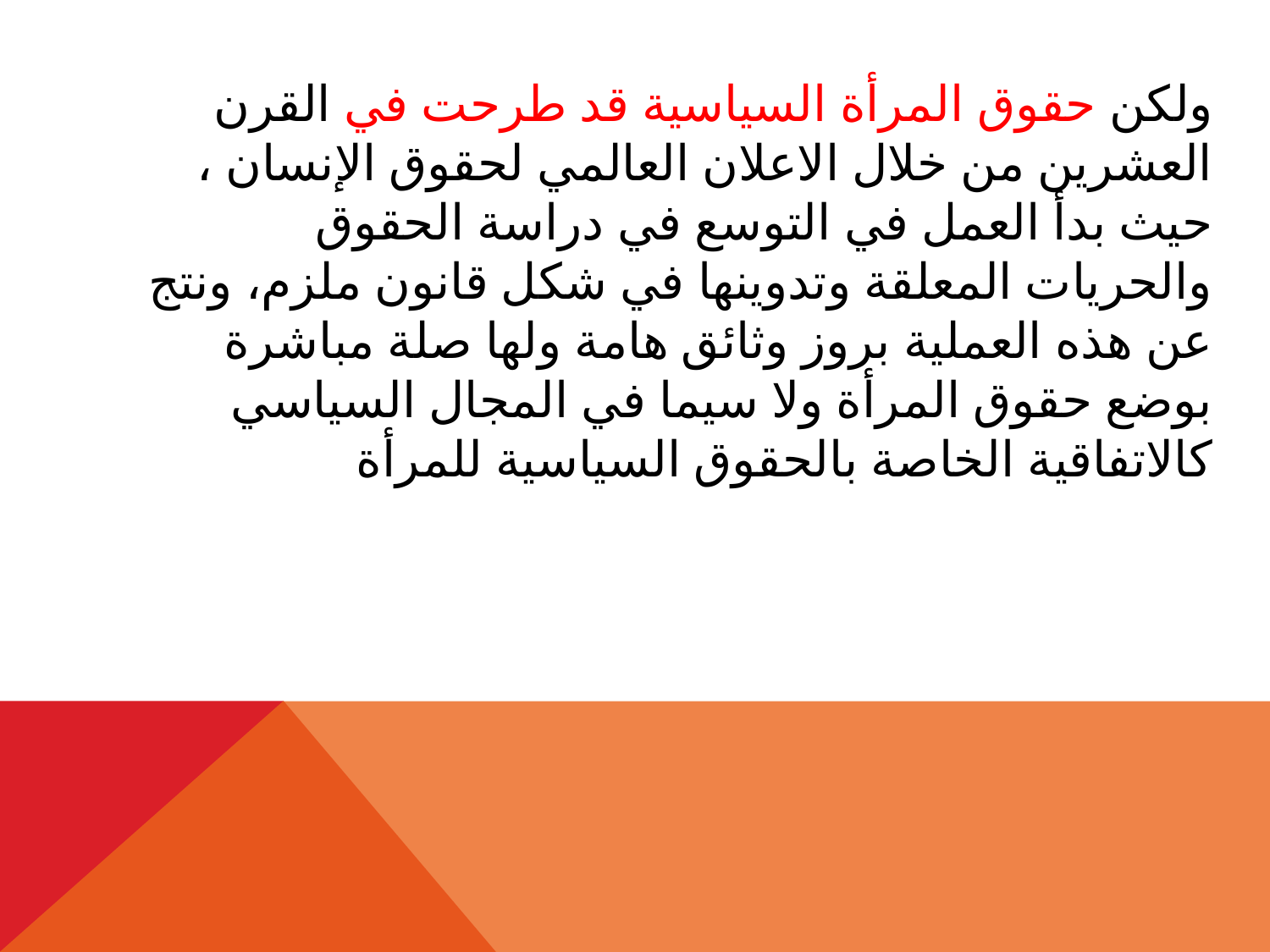

ولكن حقوق المرأة السياسية قد طرحت في القرن العشرين من خلال الاعلان العالمي لحقوق الإنسان ، حيث بدأ العمل في التوسع في دراسة الحقوق والحريات المعلقة وتدوينها في شكل قانون ملزم، ونتج عن هذه العملية بروز وثائق هامة ولها صلة مباشرة بوضع حقوق المرأة ولا سيما في المجال السياسي كالاتفاقية الخاصة بالحقوق السياسية للمرأة